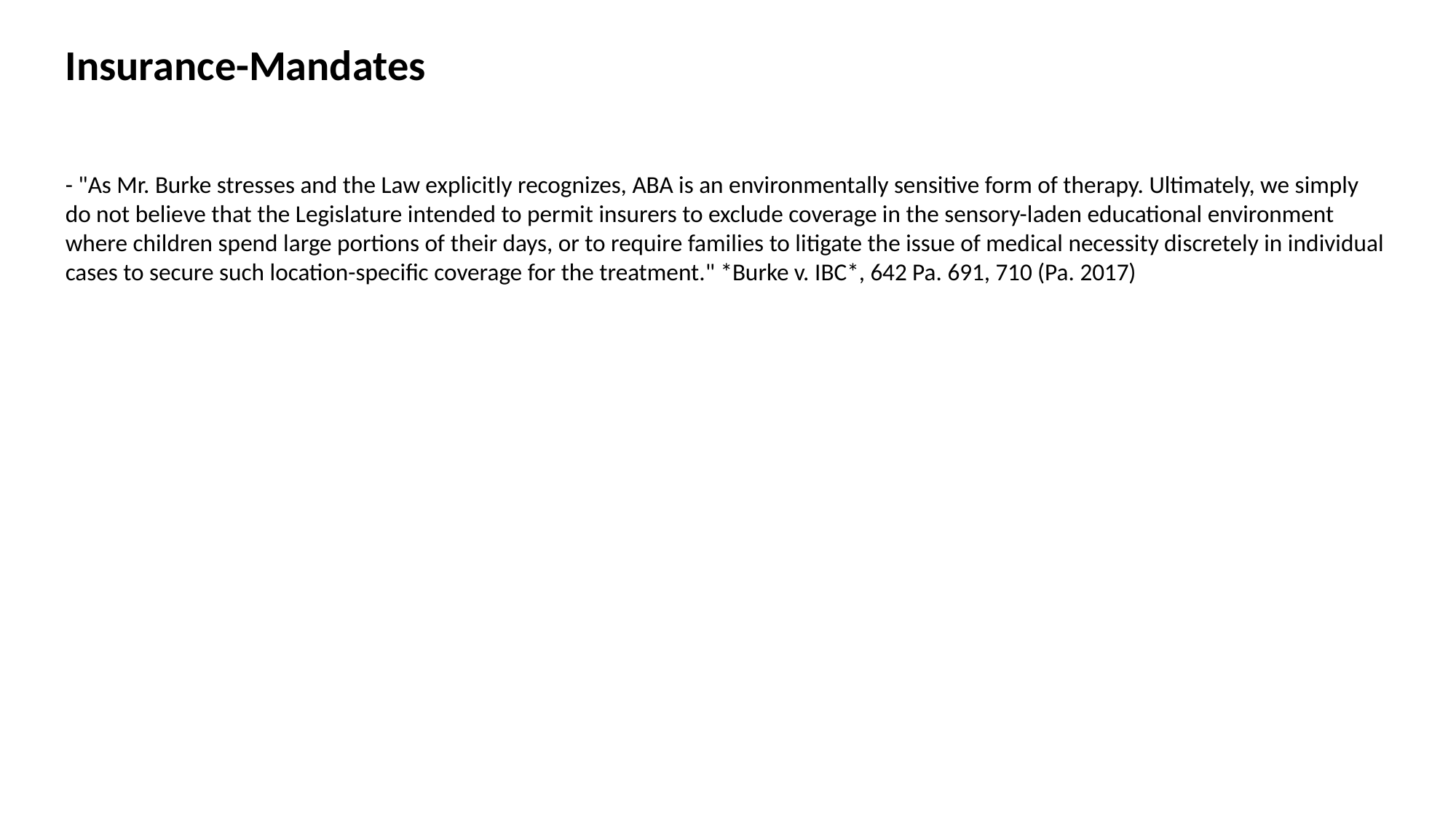

Insurance-Mandates
- "As Mr. Burke stresses and the Law explicitly recognizes, ABA is an environmentally sensitive form of therapy. Ultimately, we simply do not believe that the Legislature intended to permit insurers to exclude coverage in the sensory-laden educational environment where children spend large portions of their days, or to require families to litigate the issue of medical necessity discretely in individual cases to secure such location-specific coverage for the treatment." *Burke v. IBC*, 642 Pa. 691, 710 (Pa. 2017)